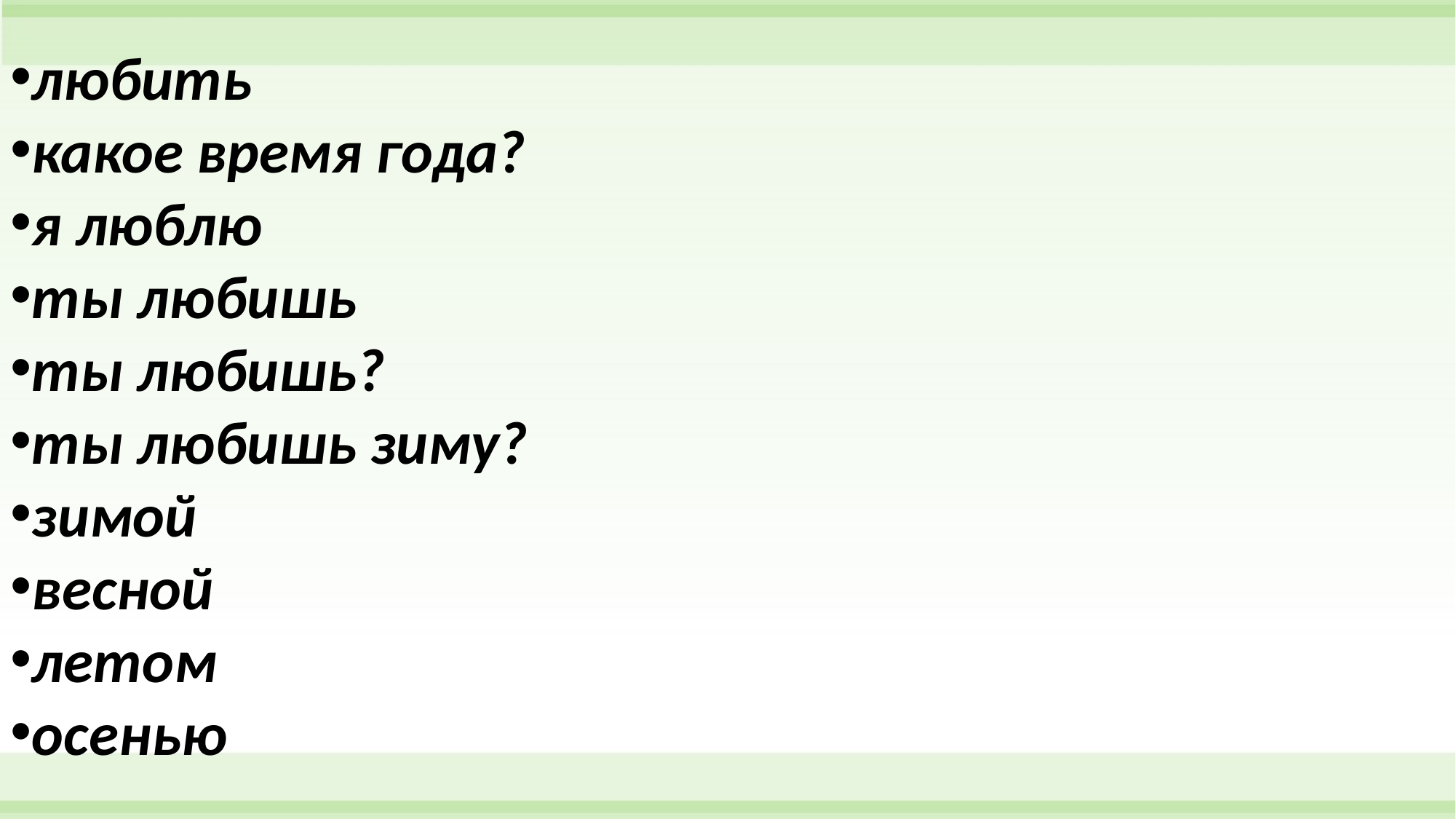

любить
какое время года?
я люблю
ты любишь
ты любишь?
ты любишь зиму?
зимой
весной
летом
осенью